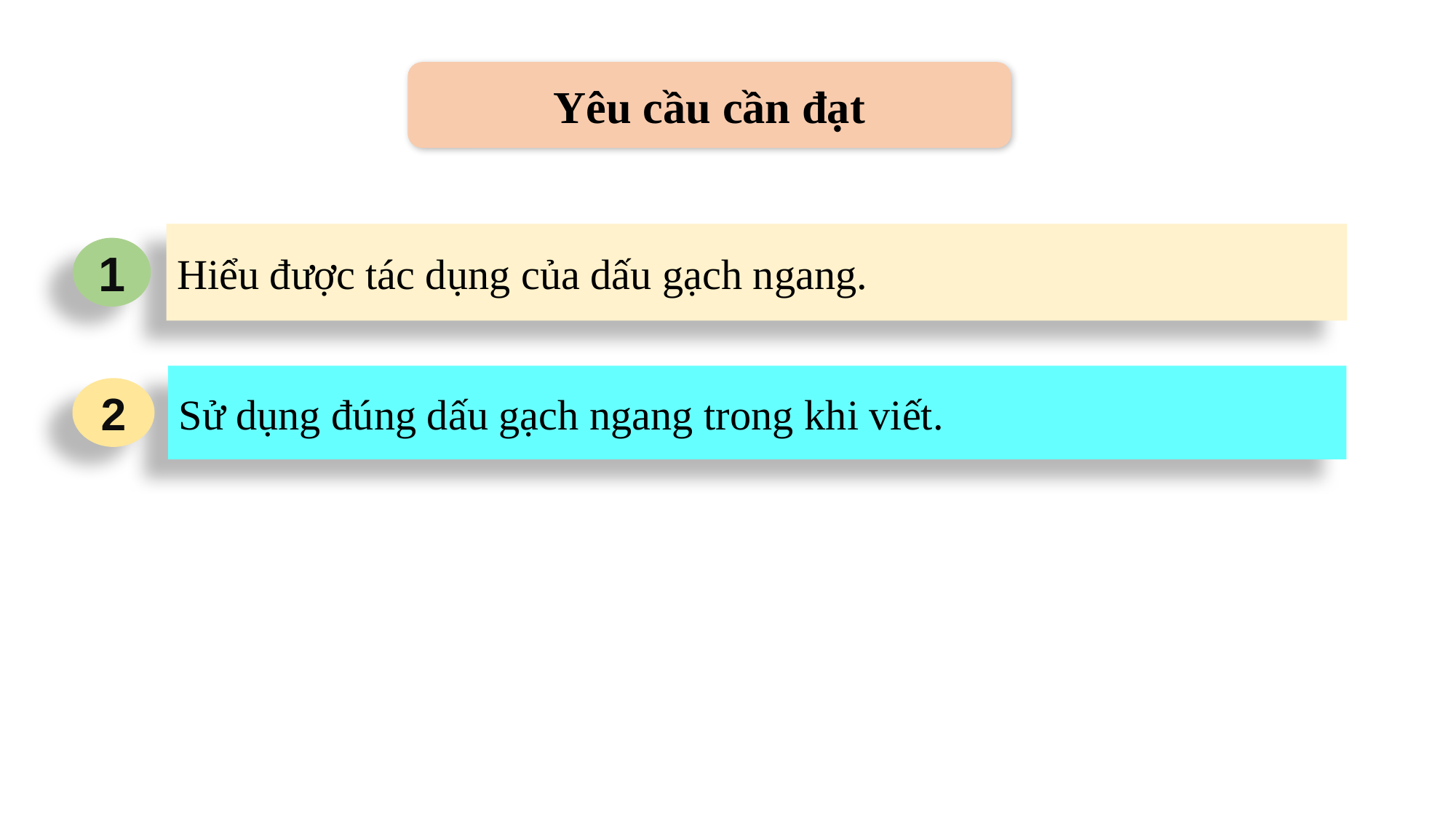

Yêu cầu cần đạt
Hiểu được tác dụng của dấu gạch ngang.
1
Sử dụng đúng dấu gạch ngang trong khi viết.
2